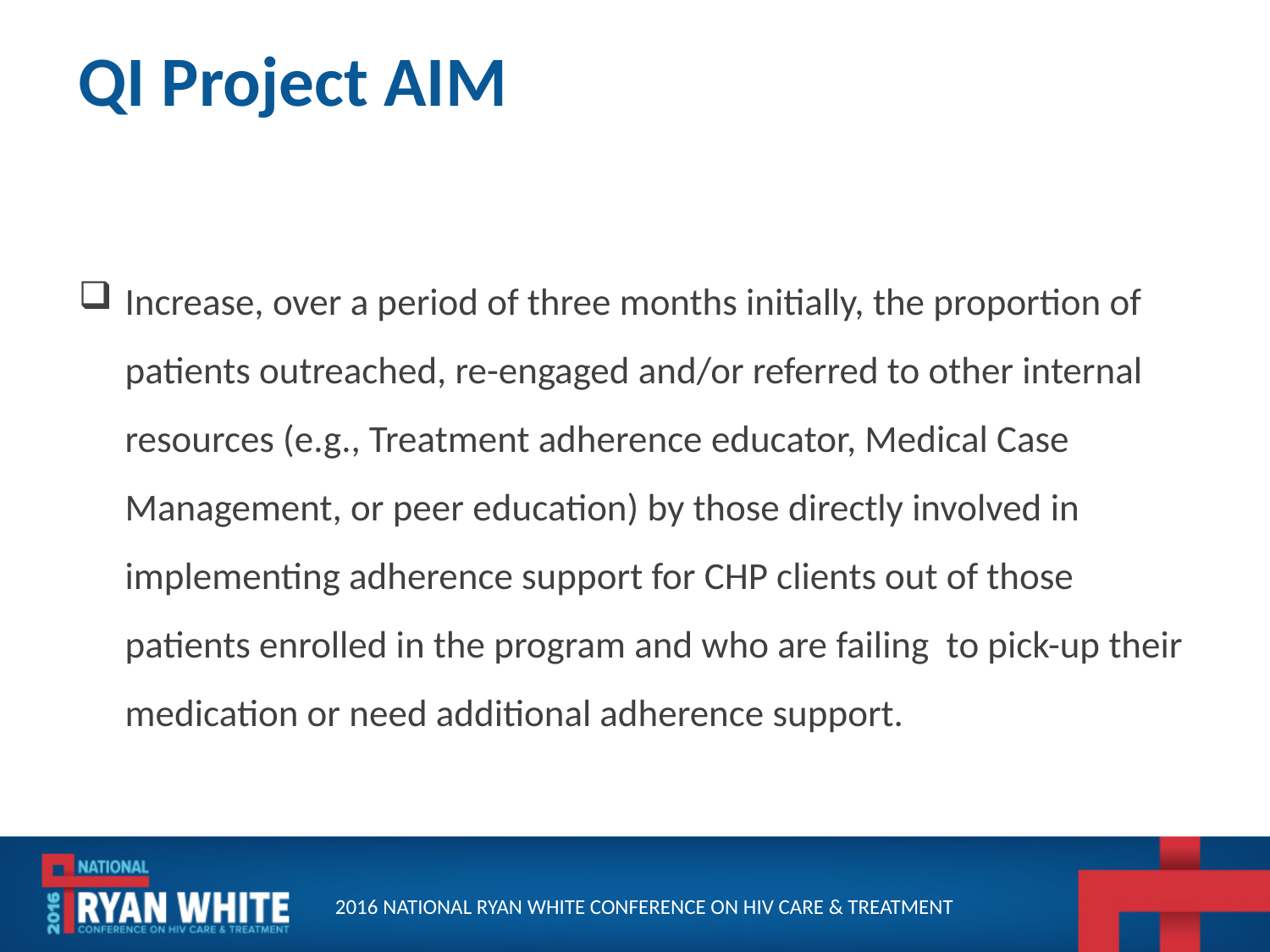

# QI Project AIM
Increase, over a period of three months initially, the proportion of patients outreached, re-engaged and/or referred to other internal resources (e.g., Treatment adherence educator, Medical Case Management, or peer education) by those directly involved in implementing adherence support for CHP clients out of those patients enrolled in the program and who are failing  to pick-up their medication or need additional adherence support.